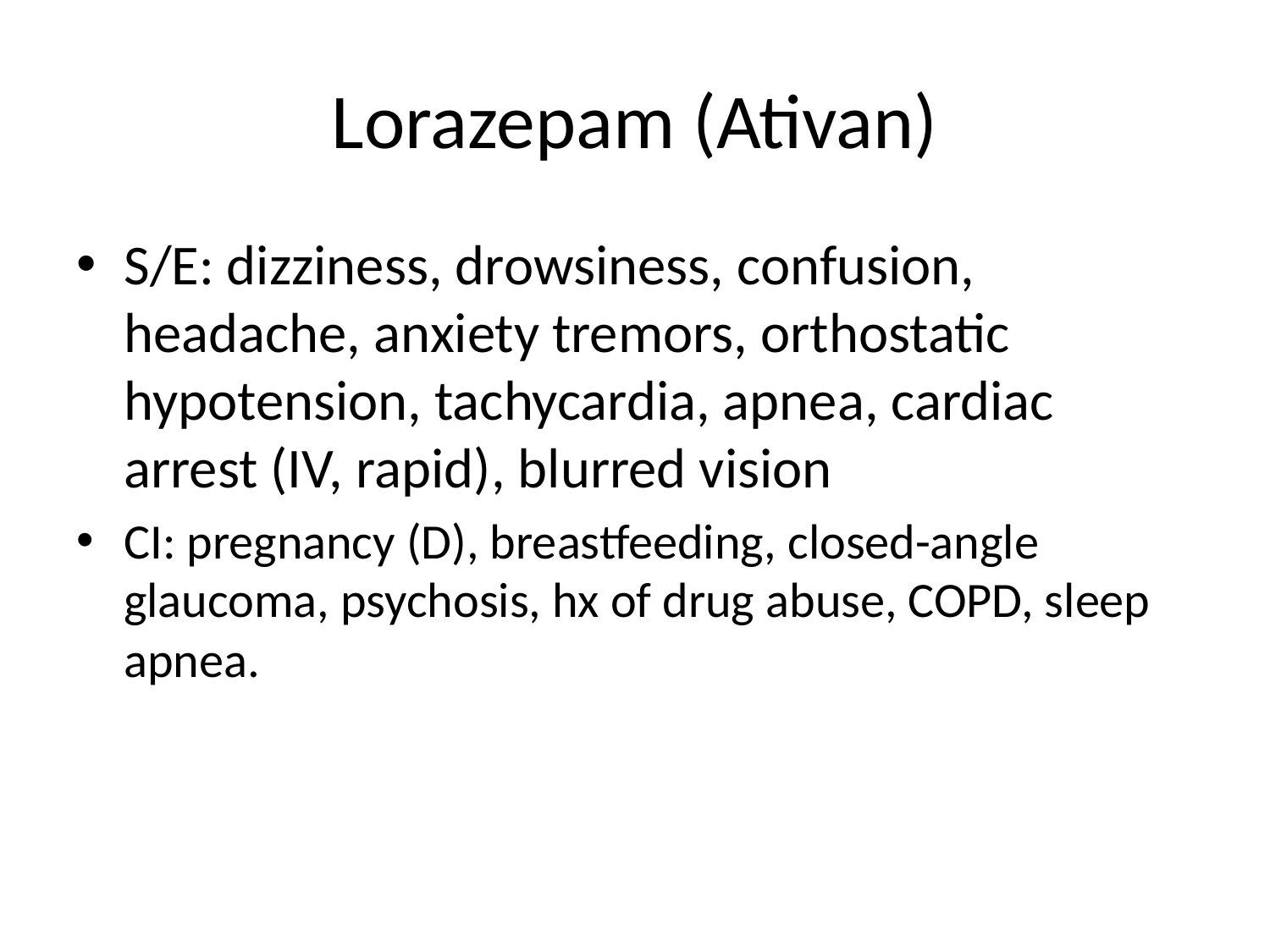

# Lorazepam (Ativan)
S/E: dizziness, drowsiness, confusion, headache, anxiety tremors, orthostatic hypotension, tachycardia, apnea, cardiac arrest (IV, rapid), blurred vision
CI: pregnancy (D), breastfeeding, closed-angle glaucoma, psychosis, hx of drug abuse, COPD, sleep apnea.